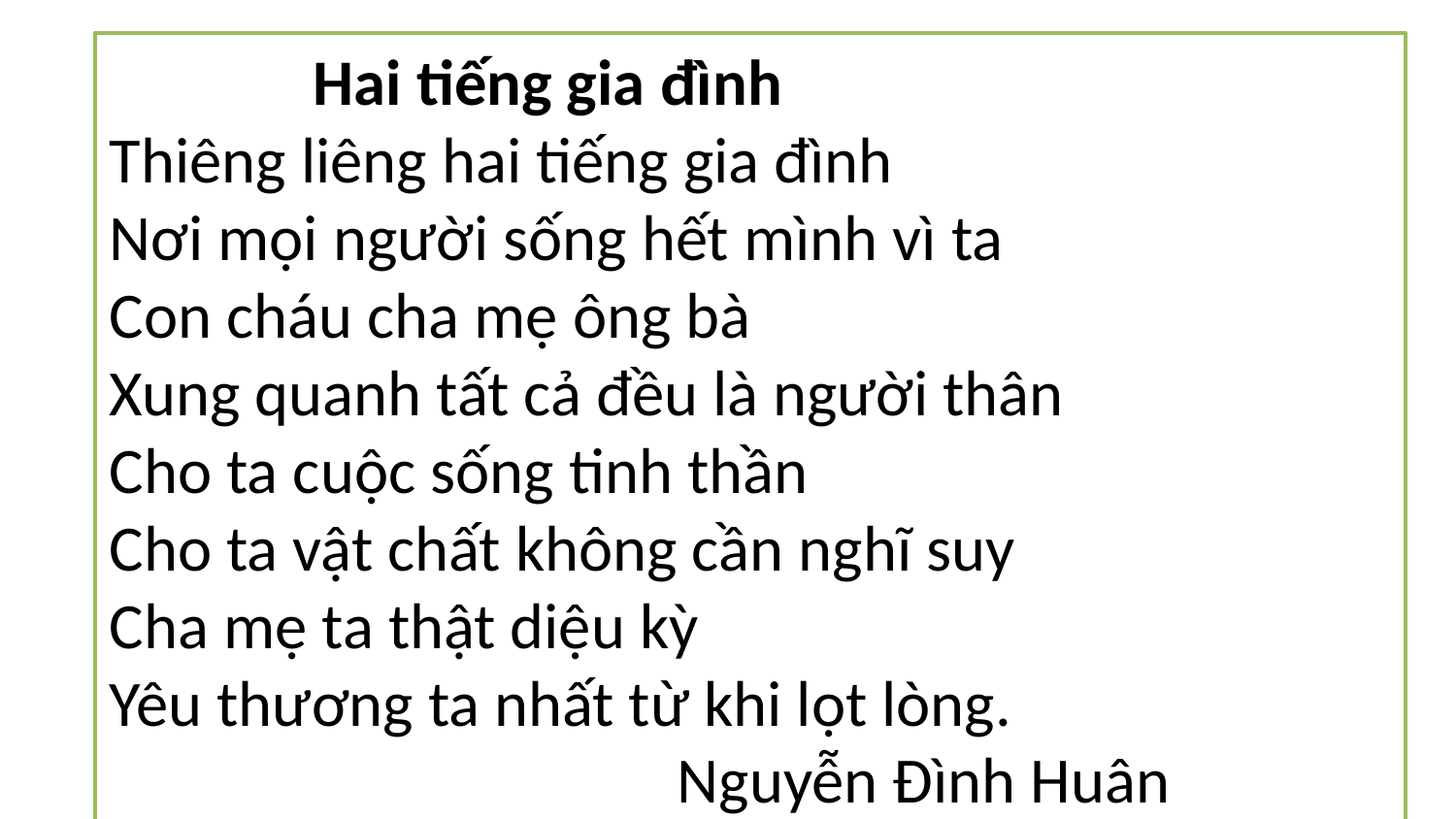

Hai tiếng gia đình
Thiêng liêng hai tiếng gia đình
Nơi mọi người sống hết mình vì ta
Con cháu cha mẹ ông bà
Xung quanh tất cả đều là người thân
Cho ta cuộc sống tinh thần
Cho ta vật chất không cần nghĩ suy
Cha mẹ ta thật diệu kỳ
Yêu thương ta nhất từ khi lọt lòng.
                                       Nguyễn Đình Huân